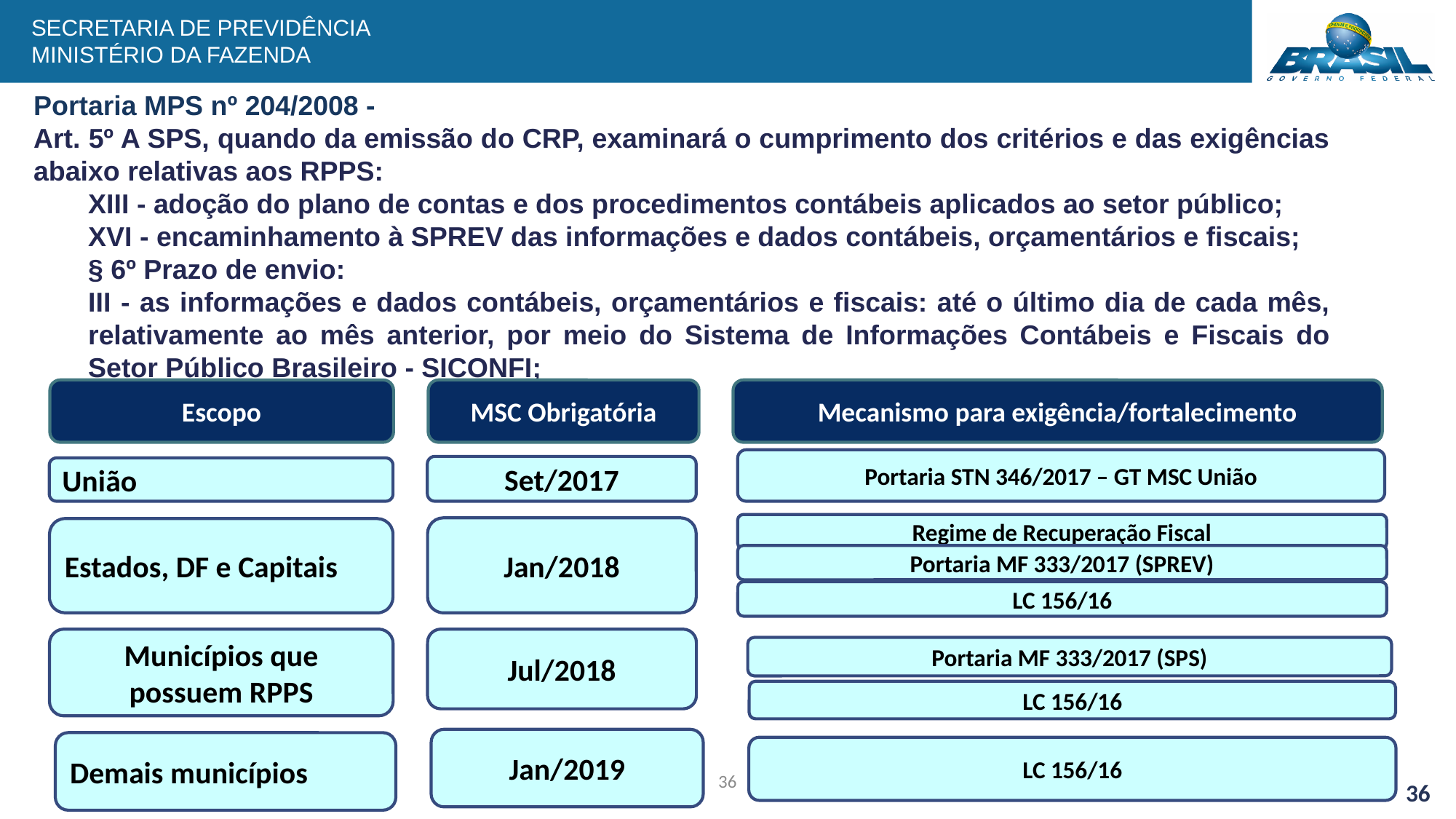

Portaria MPS nº 204/2008 -
Art. 5º A SPS, quando da emissão do CRP, examinará o cumprimento dos critérios e das exigências abaixo relativas aos RPPS:
XIII - adoção do plano de contas e dos procedimentos contábeis aplicados ao setor público;
XVI - encaminhamento à SPREV das informações e dados contábeis, orçamentários e fiscais;
§ 6º Prazo de envio:
III - as informações e dados contábeis, orçamentários e fiscais: até o último dia de cada mês, relativamente ao mês anterior, por meio do Sistema de Informações Contábeis e Fiscais do Setor Público Brasileiro - SICONFI;
Escopo
MSC Obrigatória
Mecanismo para exigência/fortalecimento
Portaria STN 346/2017 – GT MSC União
Set/2017
União
Regime de Recuperação Fiscal
Jan/2018
Estados, DF e Capitais
Portaria MF 333/2017 (SPREV)
LC 156/16
Municípios que possuem RPPS
Jul/2018
Portaria MF 333/2017 (SPS)
LC 156/16
Jan/2019
Demais municípios
 LC 156/16
36